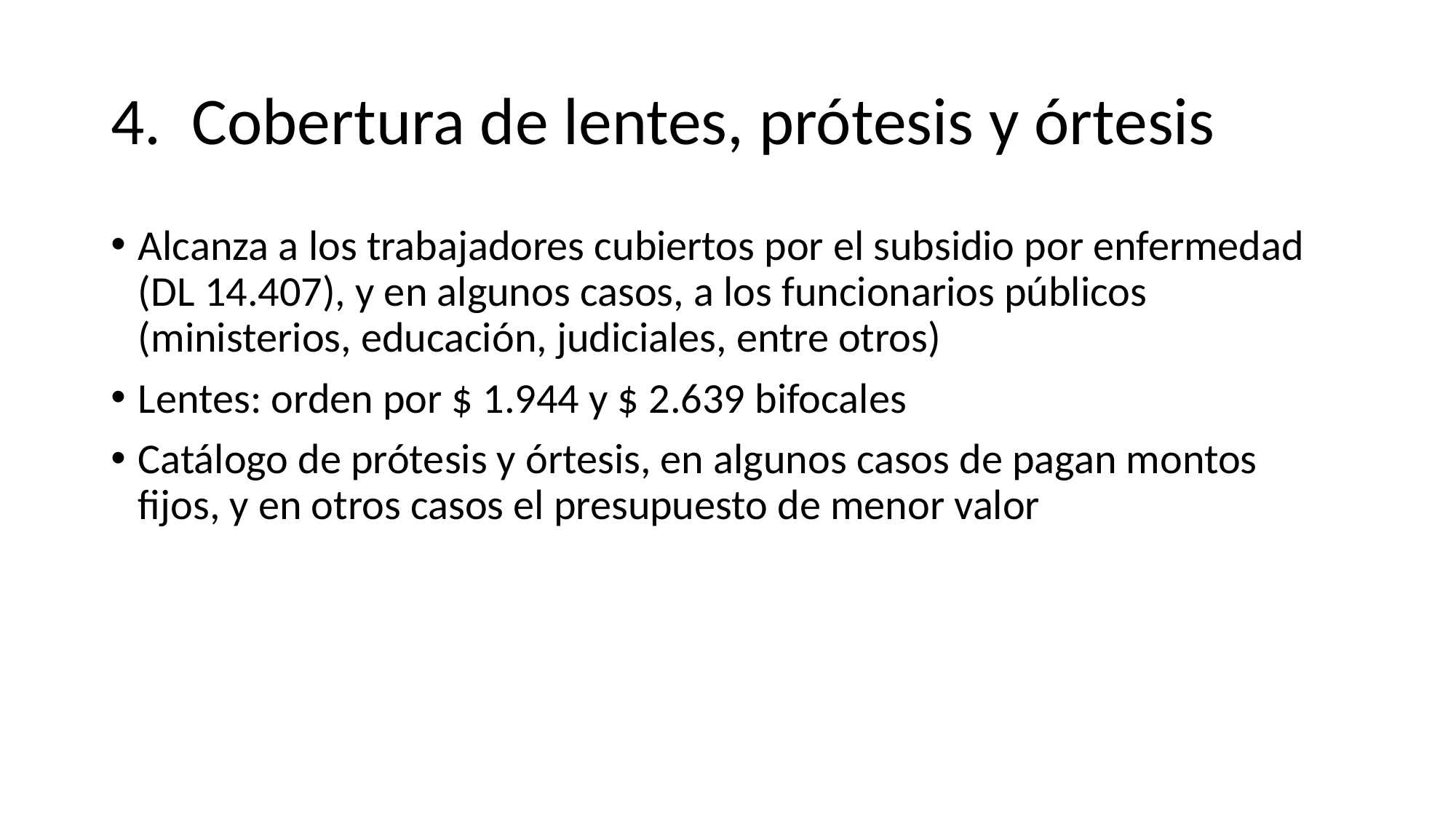

# 4.  Cobertura de lentes, prótesis y órtesis
Alcanza a los trabajadores cubiertos por el subsidio por enfermedad (DL 14.407), y en algunos casos, a los funcionarios públicos (ministerios, educación, judiciales, entre otros)
Lentes: orden por $ 1.944 y $ 2.639 bifocales
Catálogo de prótesis y órtesis, en algunos casos de pagan montos fijos, y en otros casos el presupuesto de menor valor